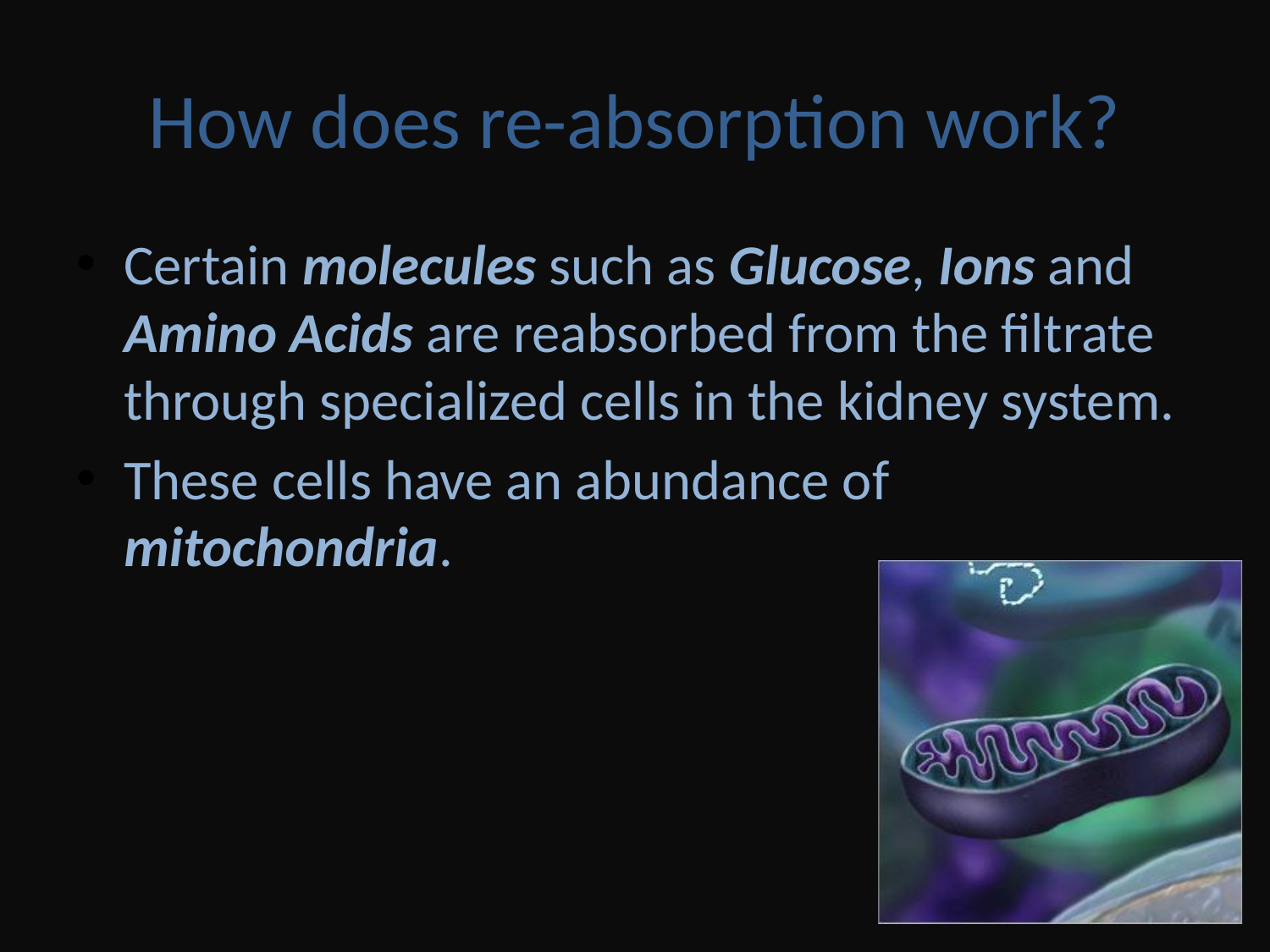

# How does re-absorption work?
Certain molecules such as Glucose, Ions and Amino Acids are reabsorbed from the filtrate through specialized cells in the kidney system.
These cells have an abundance of mitochondria.